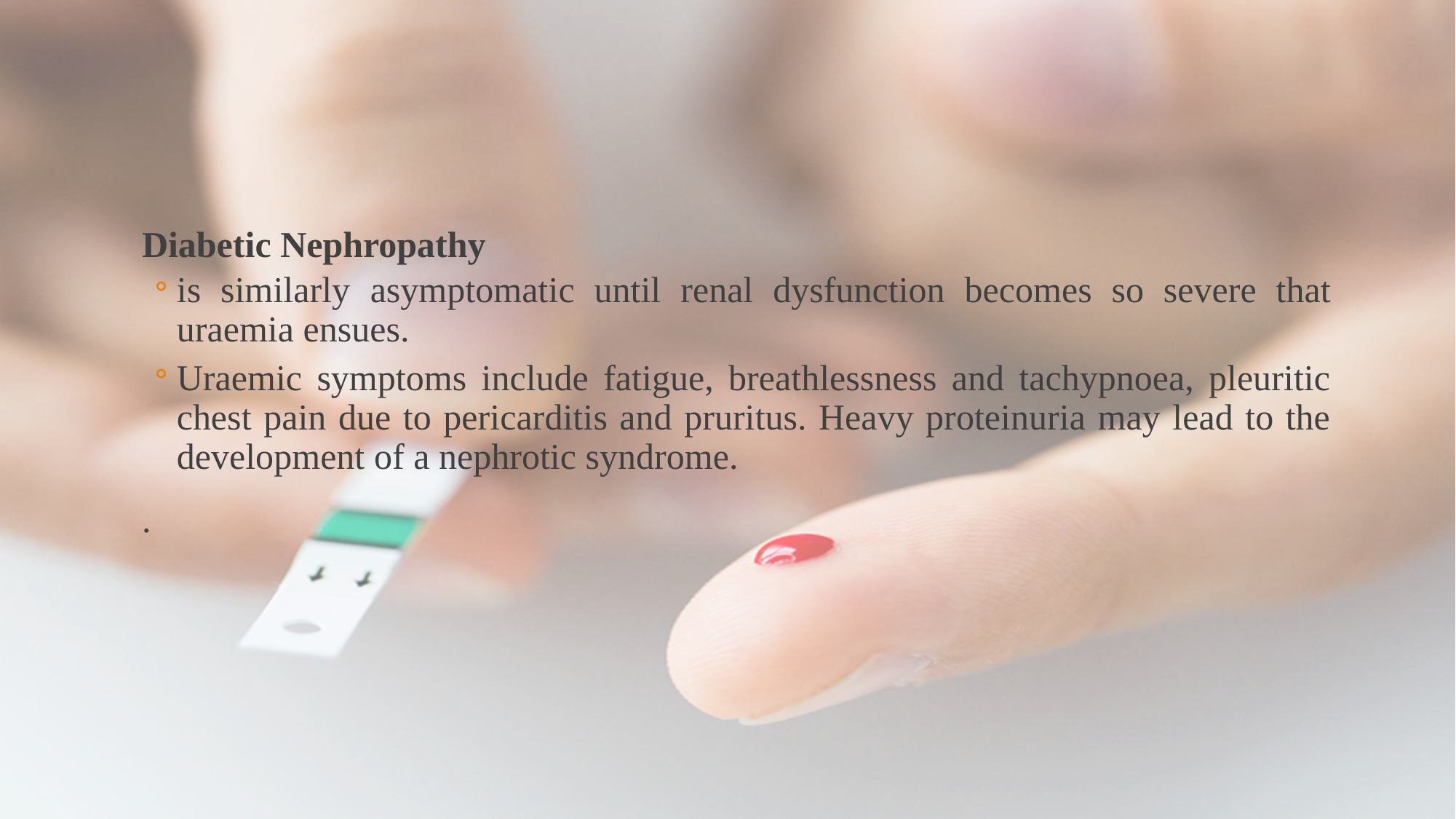

#
Diabetic Nephropathy
is similarly asymptomatic until renal dysfunction becomes so severe that uraemia ensues.
Uraemic symptoms include fatigue, breathlessness and tachypnoea, pleuritic chest pain due to pericarditis and pruritus. Heavy proteinuria may lead to the development of a nephrotic syndrome.
.